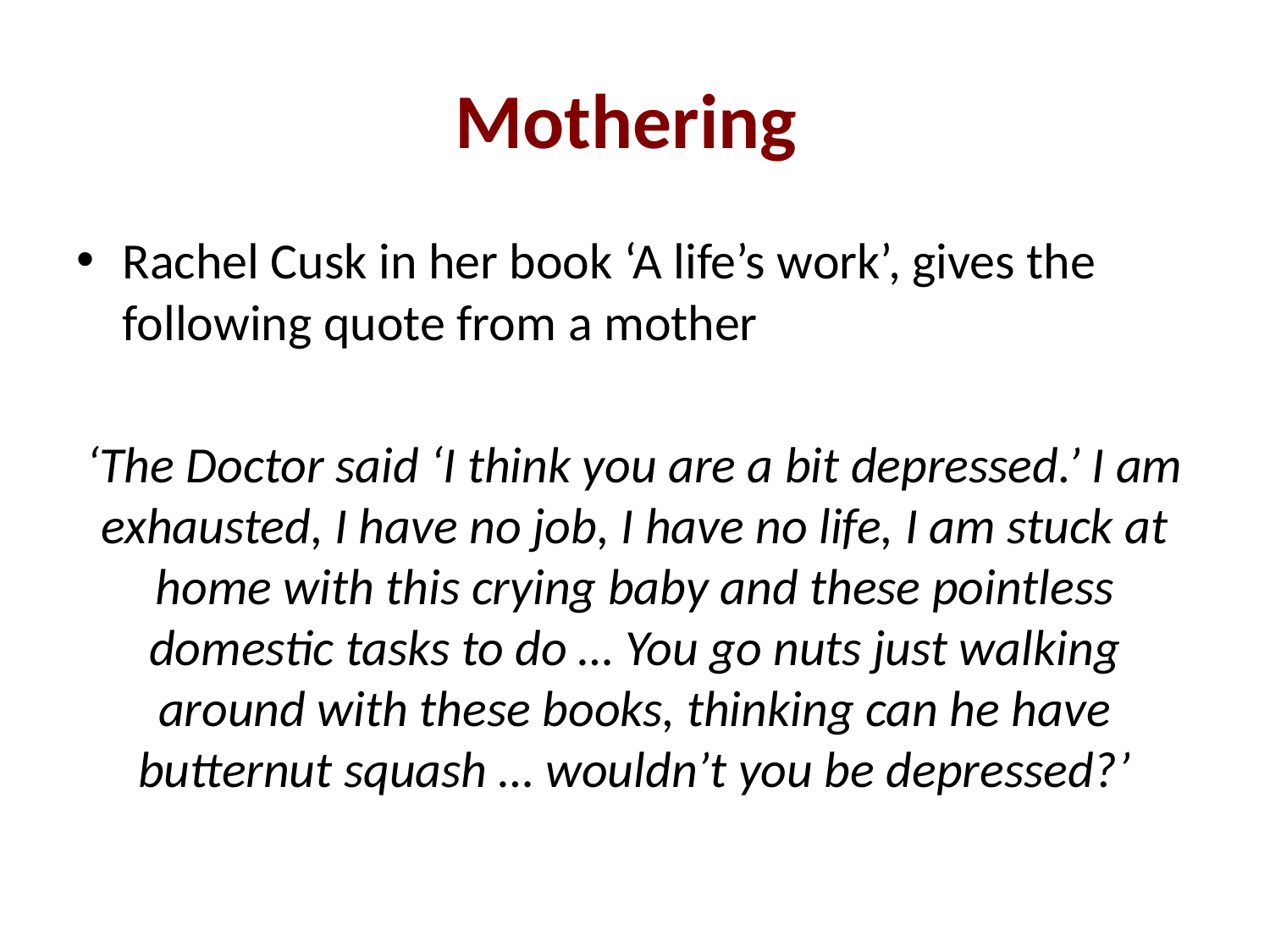

# Mothering
Rachel Cusk in her book ‘A life’s work’, gives the following quote from a mother

‘The Doctor said ‘I think you are a bit depressed.’ I am exhausted, I have no job, I have no life, I am stuck at home with this crying baby and these pointless domestic tasks to do … You go nuts just walking around with these books, thinking can he have butternut squash … wouldn’t you be depressed?’